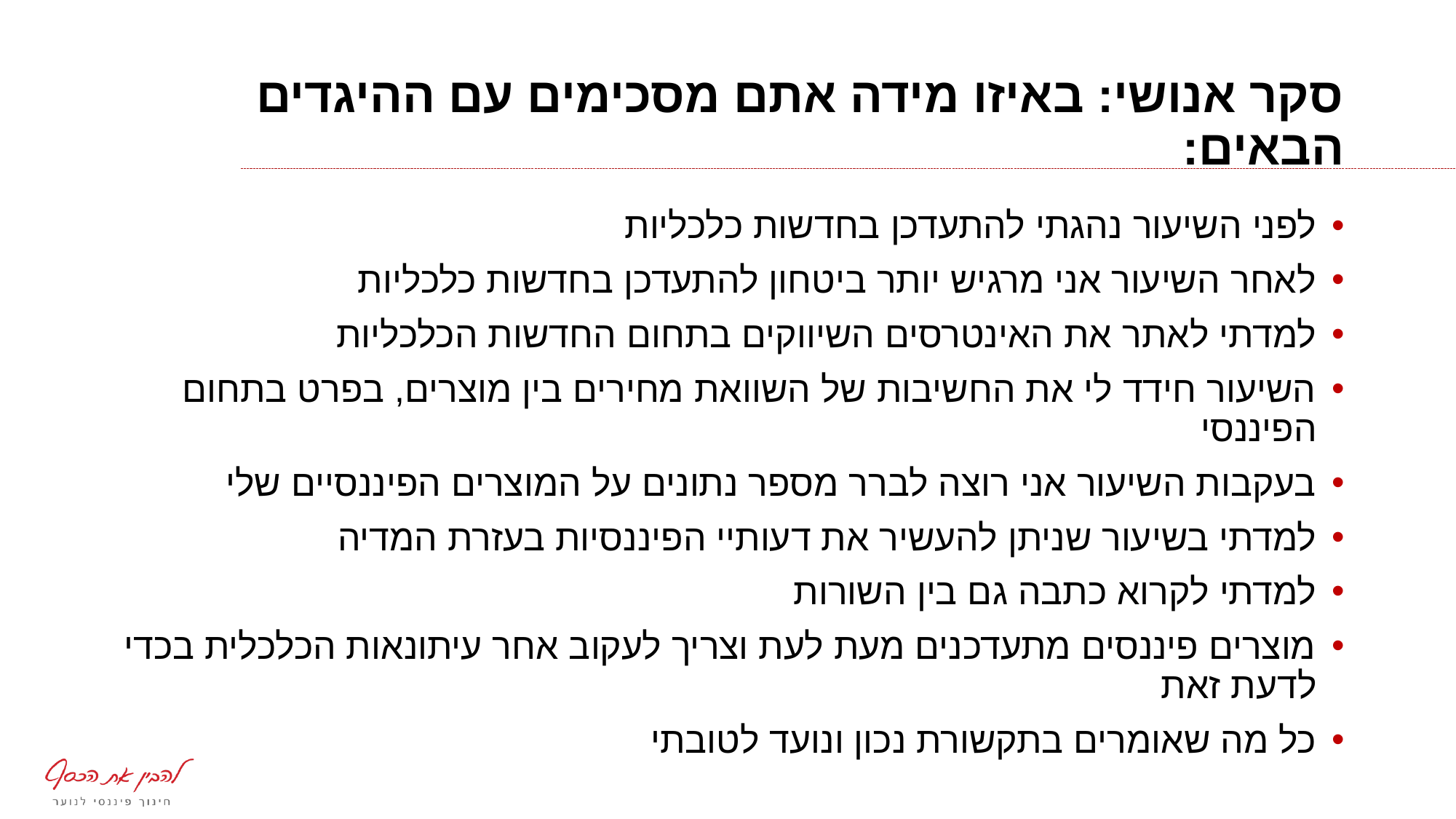

# סקר אנושי: באיזו מידה אתם מסכימים עם ההיגדים הבאים:
לפני השיעור נהגתי להתעדכן בחדשות כלכליות
לאחר השיעור אני מרגיש יותר ביטחון להתעדכן בחדשות כלכליות
למדתי לאתר את האינטרסים השיווקים בתחום החדשות הכלכליות
השיעור חידד לי את החשיבות של השוואת מחירים בין מוצרים, בפרט בתחום הפיננסי
בעקבות השיעור אני רוצה לברר מספר נתונים על המוצרים הפיננסיים שלי
למדתי בשיעור שניתן להעשיר את דעותיי הפיננסיות בעזרת המדיה
למדתי לקרוא כתבה גם בין השורות
מוצרים פיננסים מתעדכנים מעת לעת וצריך לעקוב אחר עיתונאות הכלכלית בכדי לדעת זאת
כל מה שאומרים בתקשורת נכון ונועד לטובתי